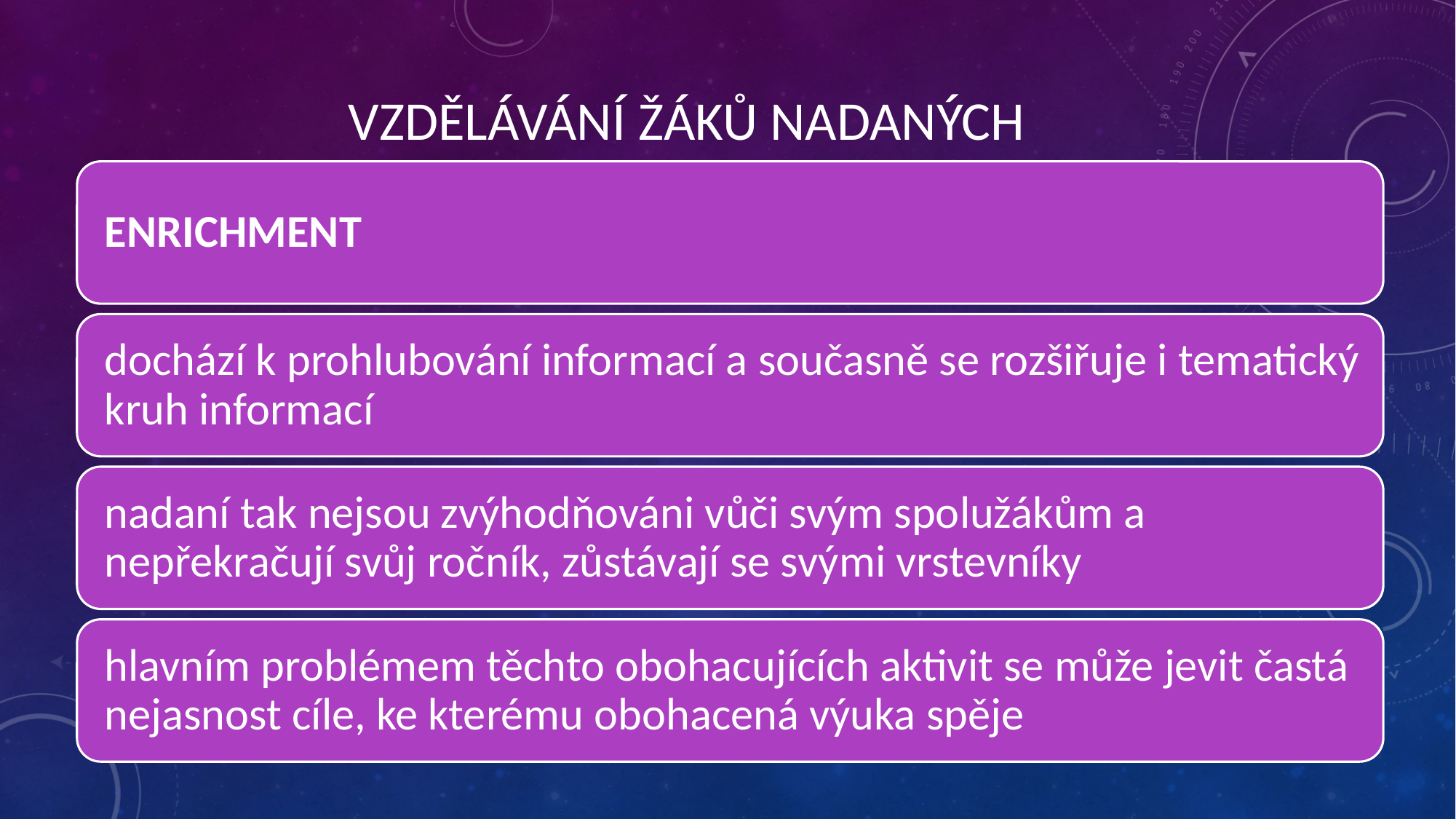

# Vzdělávání žáků nadaných
ENRICHMENT
dochází k prohlubování informací a současně se rozšiřuje i tematický kruh informací
nadaní tak nejsou zvýhodňováni vůči svým spolužákům a nepřekračují svůj ročník, zůstávají se svými vrstevníky
hlavním problémem těchto obohacujících aktivit se může jevit častá nejasnost cíle, ke kterému obohacená výuka spěje